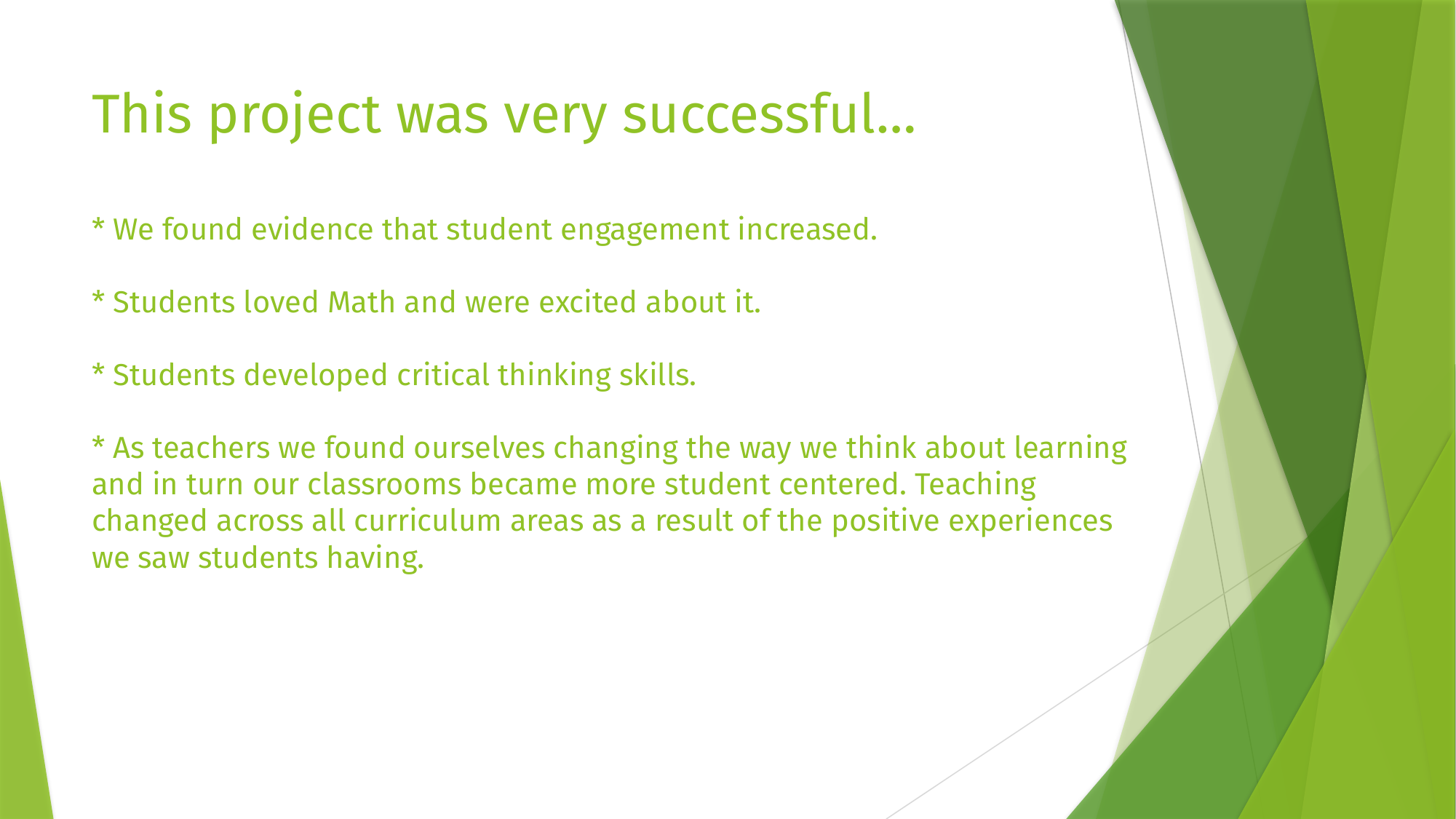

# This project was very successful… * We found evidence that student engagement increased. * Students loved Math and were excited about it. * Students developed critical thinking skills. * As teachers we found ourselves changing the way we think about learning and in turn our classrooms became more student centered. Teaching changed across all curriculum areas as a result of the positive experiences we saw students having.